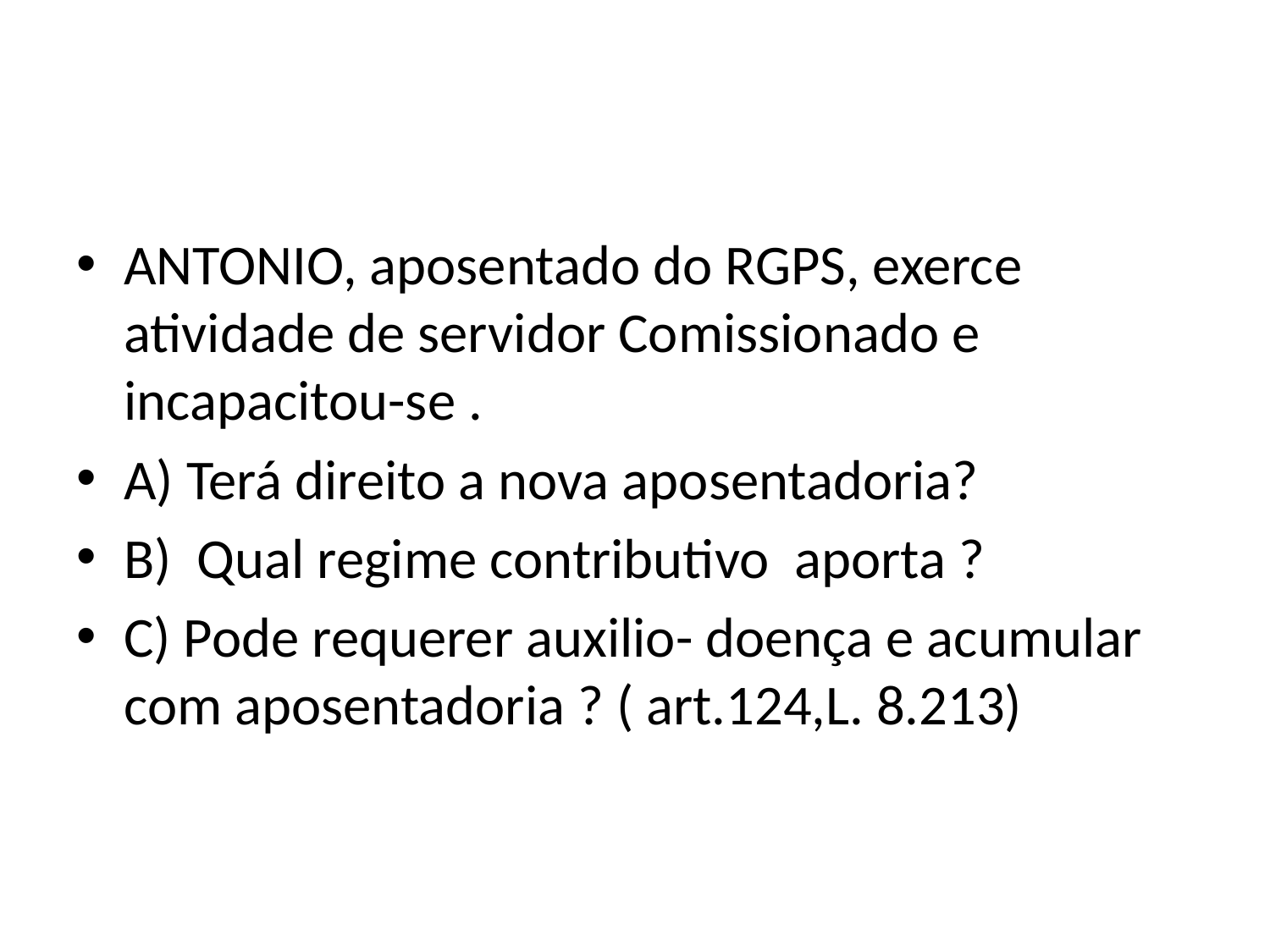

#
ANTONIO, aposentado do RGPS, exerce atividade de servidor Comissionado e incapacitou-se .
A) Terá direito a nova aposentadoria?
B)  Qual regime contributivo  aporta ?
C) Pode requerer auxilio- doença e acumular com aposentadoria ? ( art.124,L. 8.213)